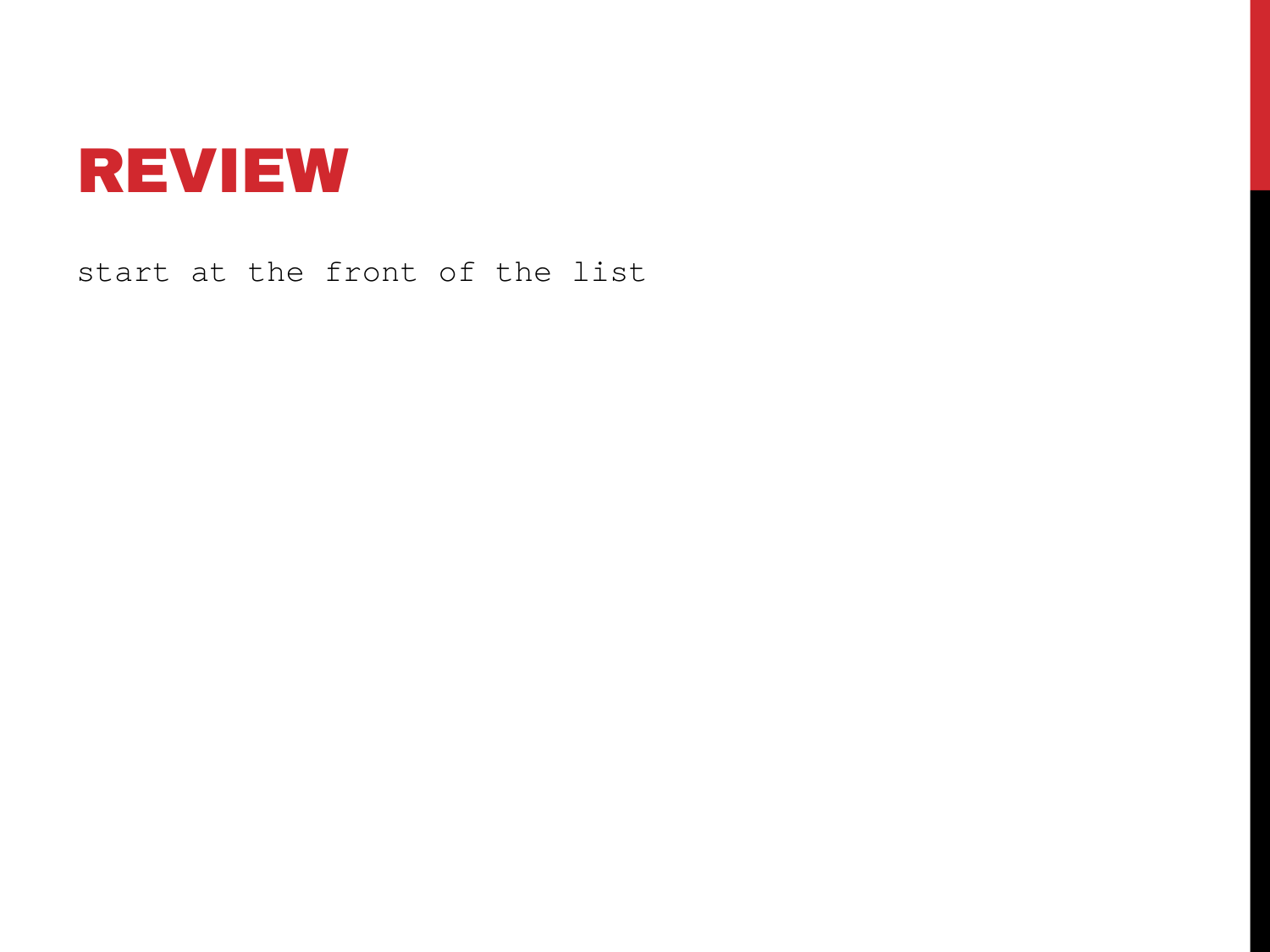

# Review
start at the front of the list